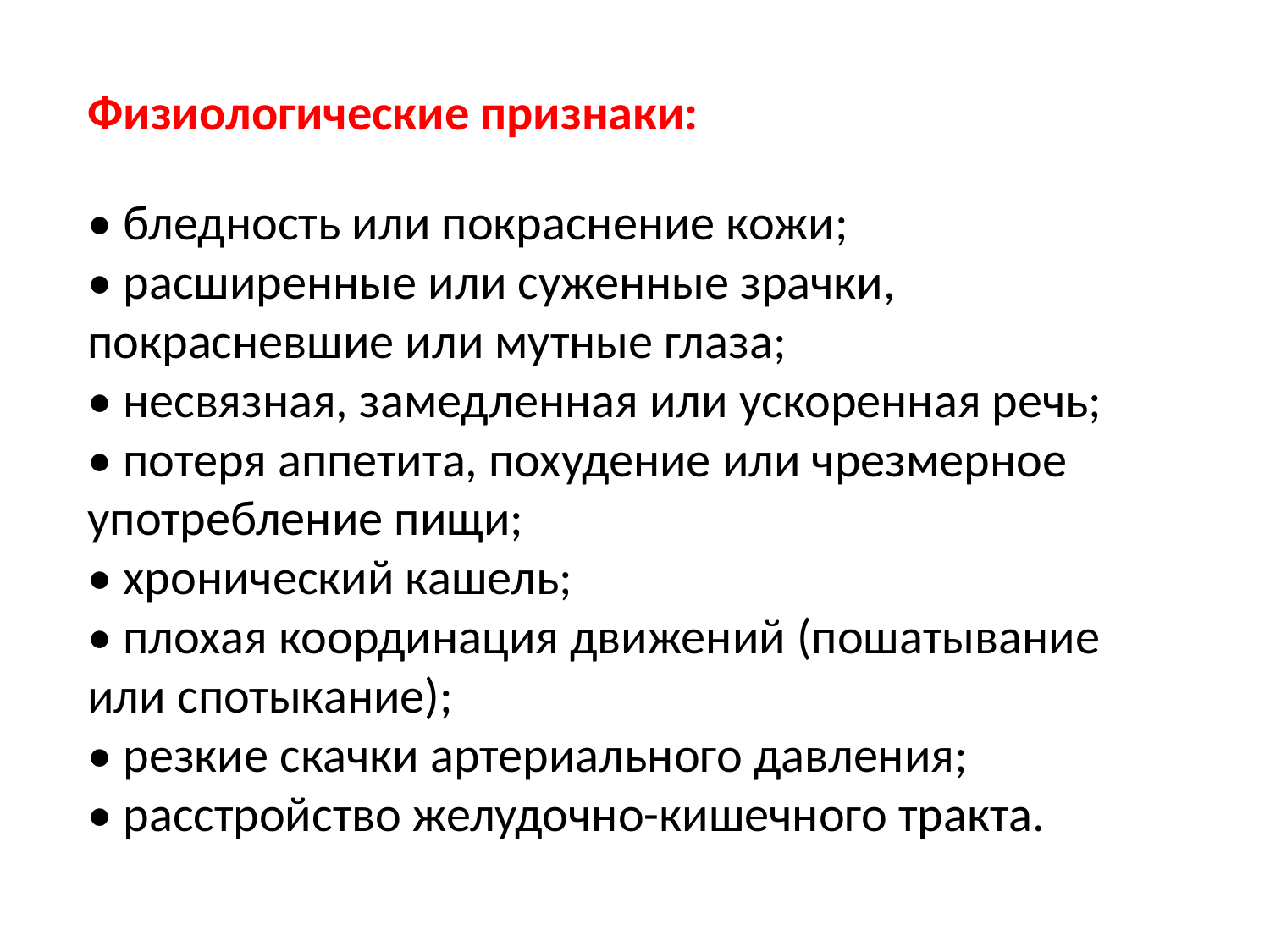

# Физиологические признаки: • бледность или покраснение кожи; • расширенные или суженные зрачки, покрасневшие или мутные глаза; • несвязная, замедленная или ускоренная речь; • потеря аппетита, похудение или чрезмерное употребление пищи; • хронический кашель; • плохая координация движений (пошатывание или спотыкание); • резкие скачки артериального давления; • расстройство желудочно-кишечного тракта.